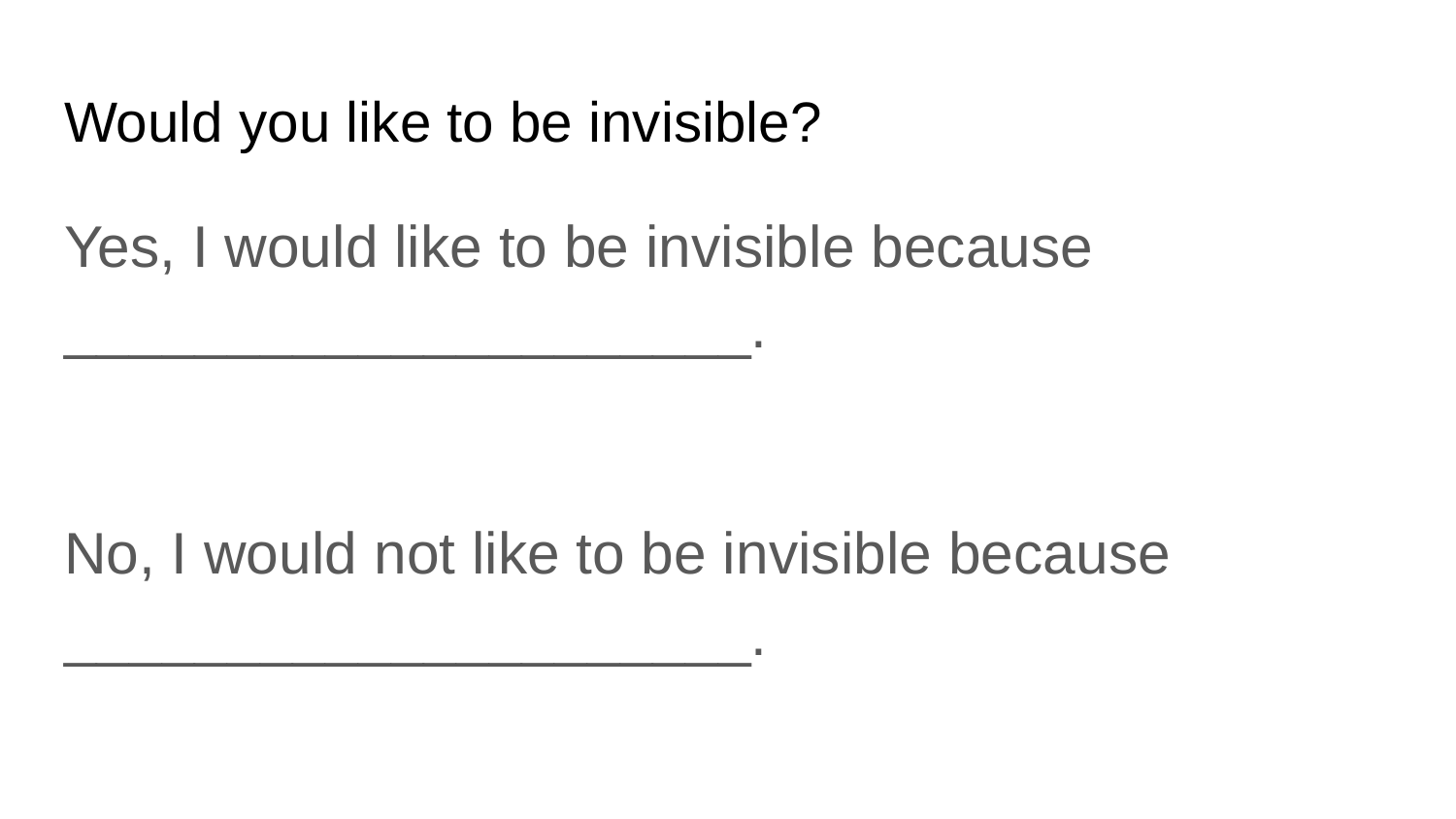

# Would you like to be invisible?
Yes, I would like to be invisible because _____________________.

No, I would not like to be invisible because _____________________.